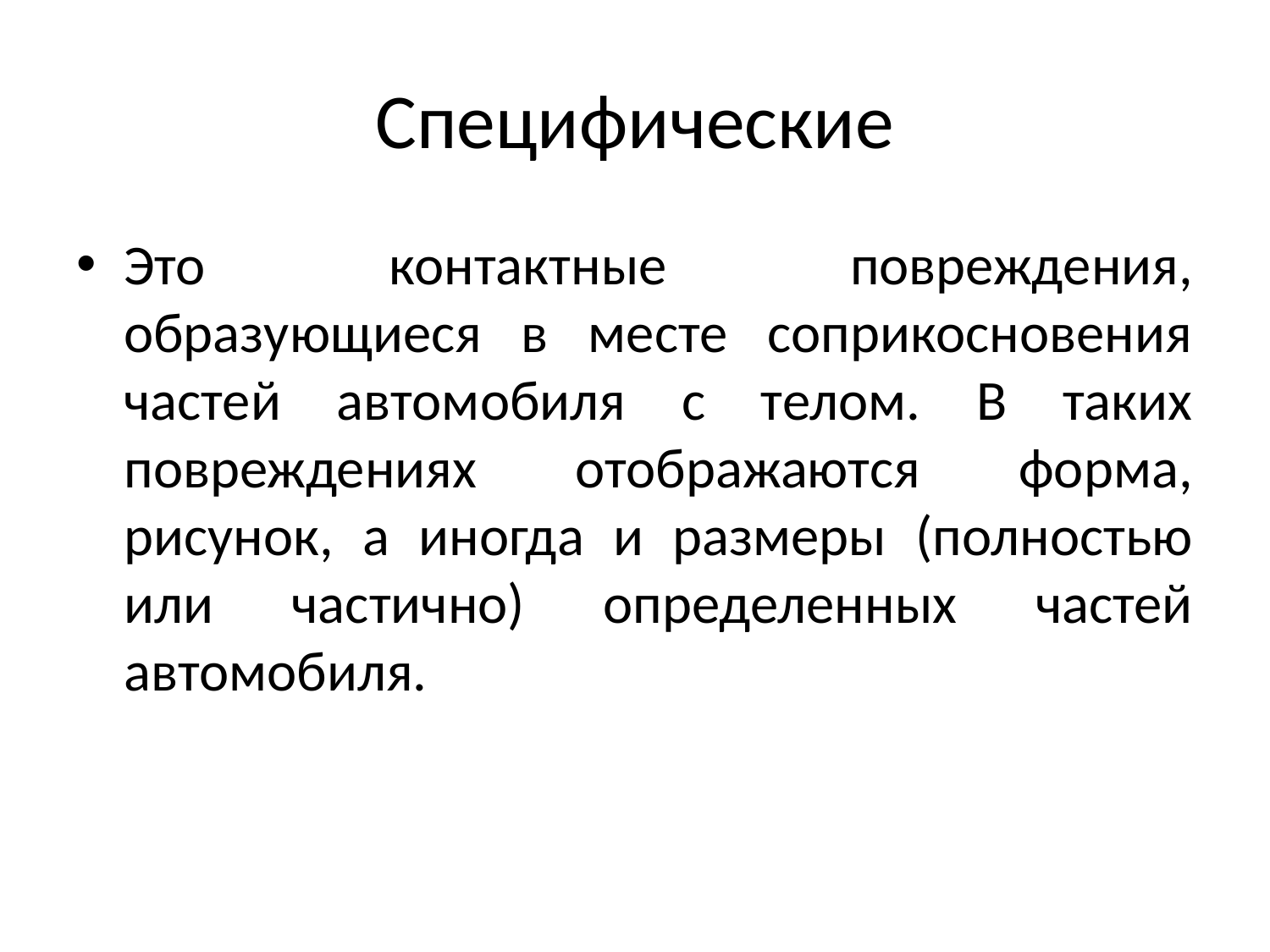

# Специфические
Это контактные повреждения, образующиеся в месте соприкосновения частей автомобиля с телом. В таких повреждениях отображаются форма, рисунок, а иногда и размеры (полностью или частично) определенных частей автомобиля.